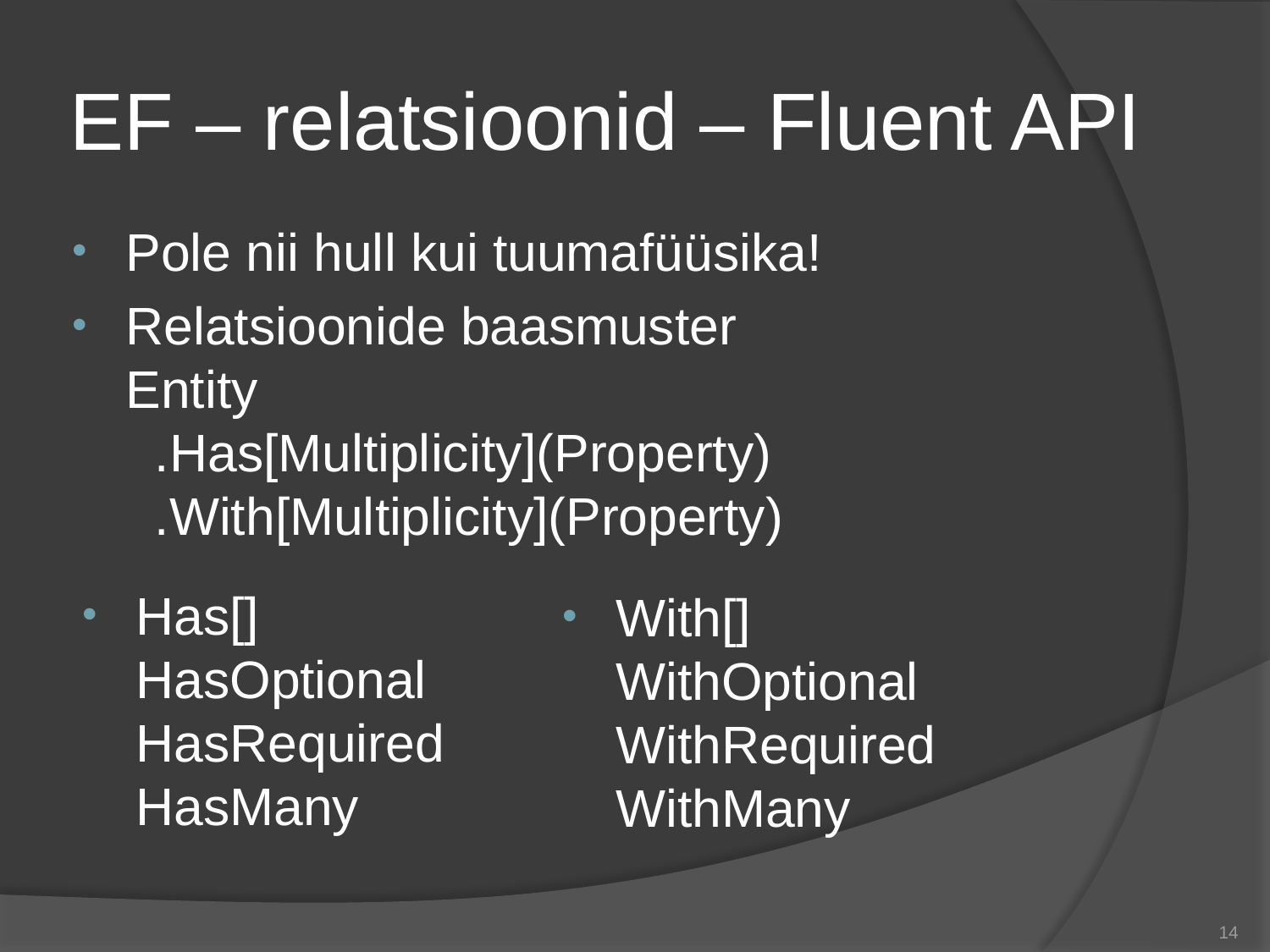

# EF – relatsioonid – Fluent API
Pole nii hull kui tuumafüüsika!
Relatsioonide baasmuster
Entity
  .Has[Multiplicity](Property)
  .With[Multiplicity](Property)
Has[]
HasOptional
HasRequired
HasMany
With[]
WithOptional
WithRequired
WithMany
14